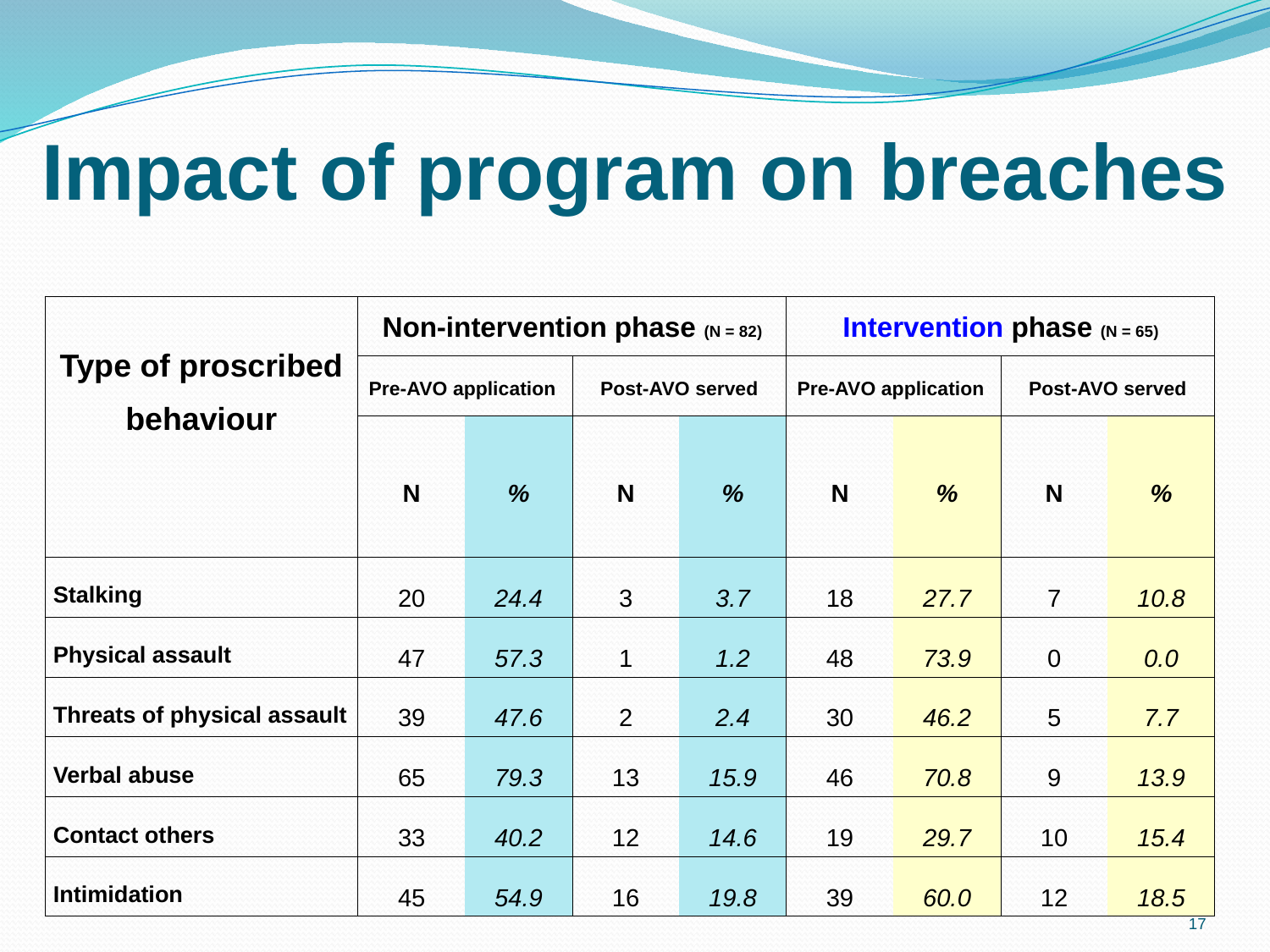

# Impact of program on breaches
| Type of proscribed behaviour | Non-intervention phase (N = 82) |  |  |  | Intervention phase (N = 65) |  |  |  |
| --- | --- | --- | --- | --- | --- | --- | --- | --- |
|  | Pre-AVO application |  | Post-AVO served |  | Pre-AVO application |  | Post-AVO served |  |
|  | N | % | N | % | N | % | N | % |
| Stalking | 20 | 24.4 | 3 | 3.7 | 18 | 27.7 | 7 | 10.8 |
| Physical assault | 47 | 57.3 | 1 | 1.2 | 48 | 73.9 | 0 | 0.0 |
| Threats of physical assault | 39 | 47.6 | 2 | 2.4 | 30 | 46.2 | 5 | 7.7 |
| Verbal abuse | 65 | 79.3 | 13 | 15.9 | 46 | 70.8 | 9 | 13.9 |
| Contact others | 33 | 40.2 | 12 | 14.6 | 19 | 29.7 | 10 | 15.4 |
| Intimidation | 45 | 54.9 | 16 | 19.8 | 39 | 60.0 | 12 | 18.5 |
17